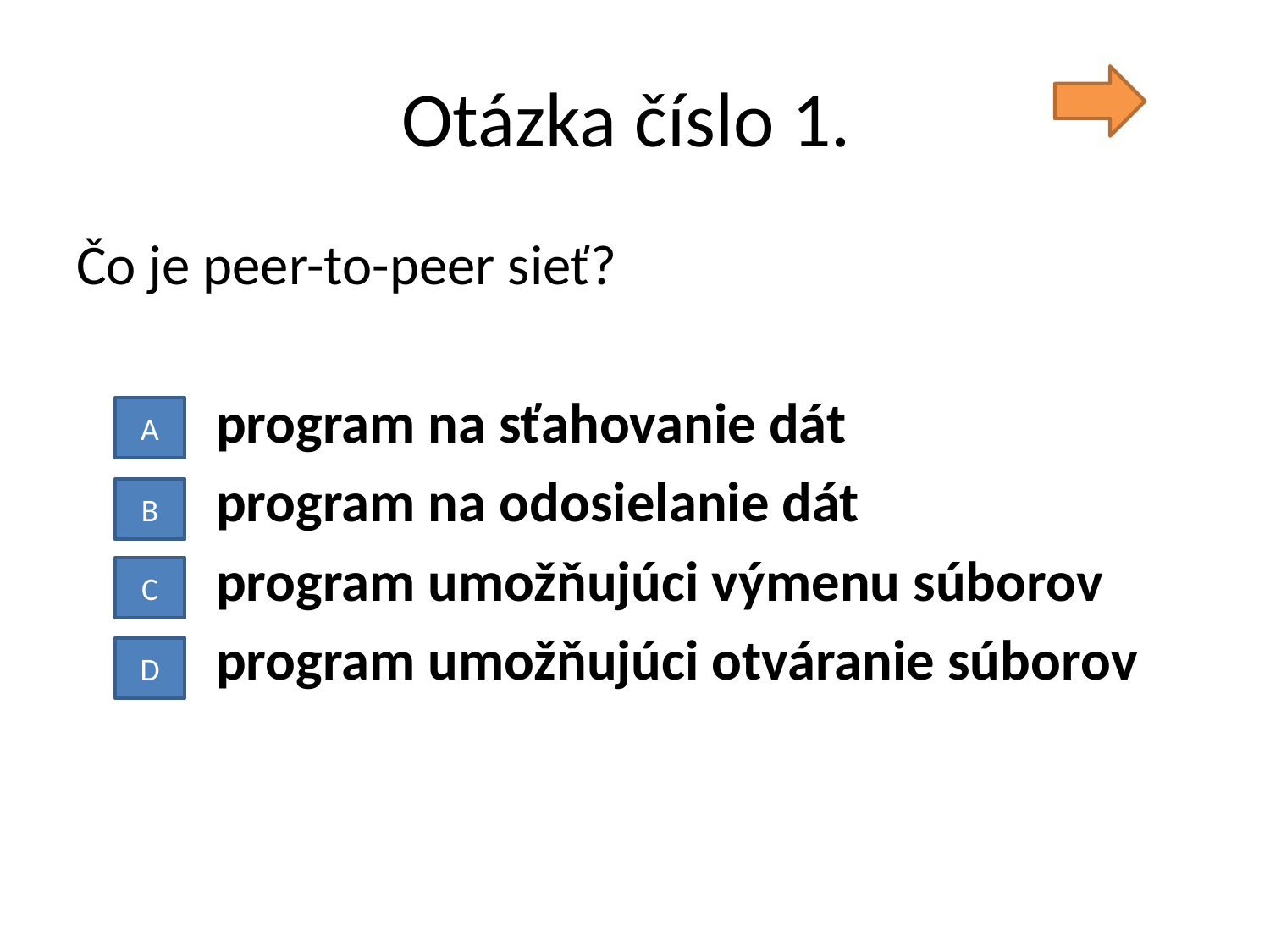

# Otázka číslo 1.

Čo je peer-to-peer sieť?

           program na sťahovanie dát
           program na odosielanie dát
           program umožňujúci výmenu súborov
           program umožňujúci otváranie súborov
A
B
C
D